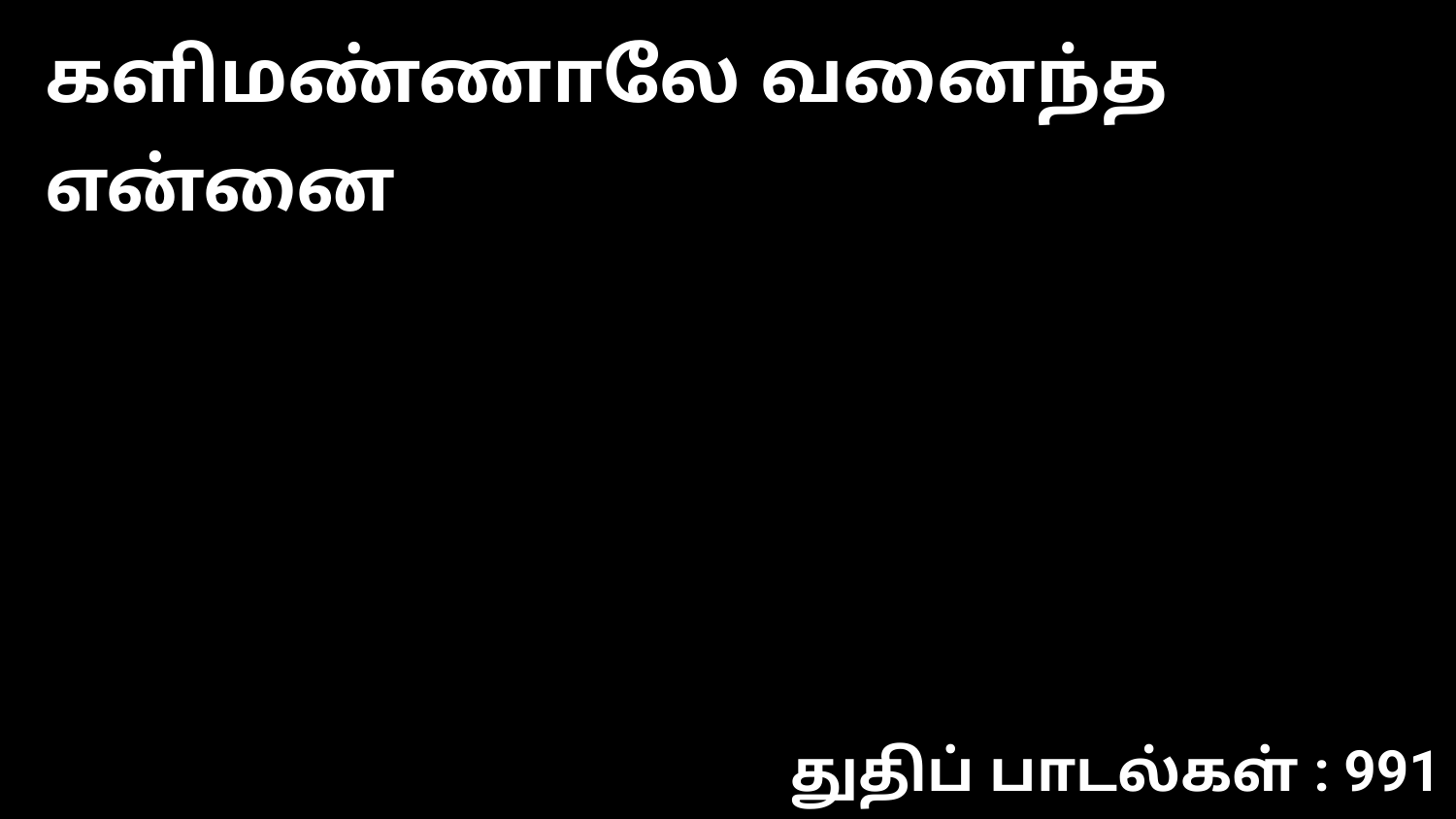

களிமண்ணாலே வனைந்த என்னை
துதிப் பாடல்கள் : 991